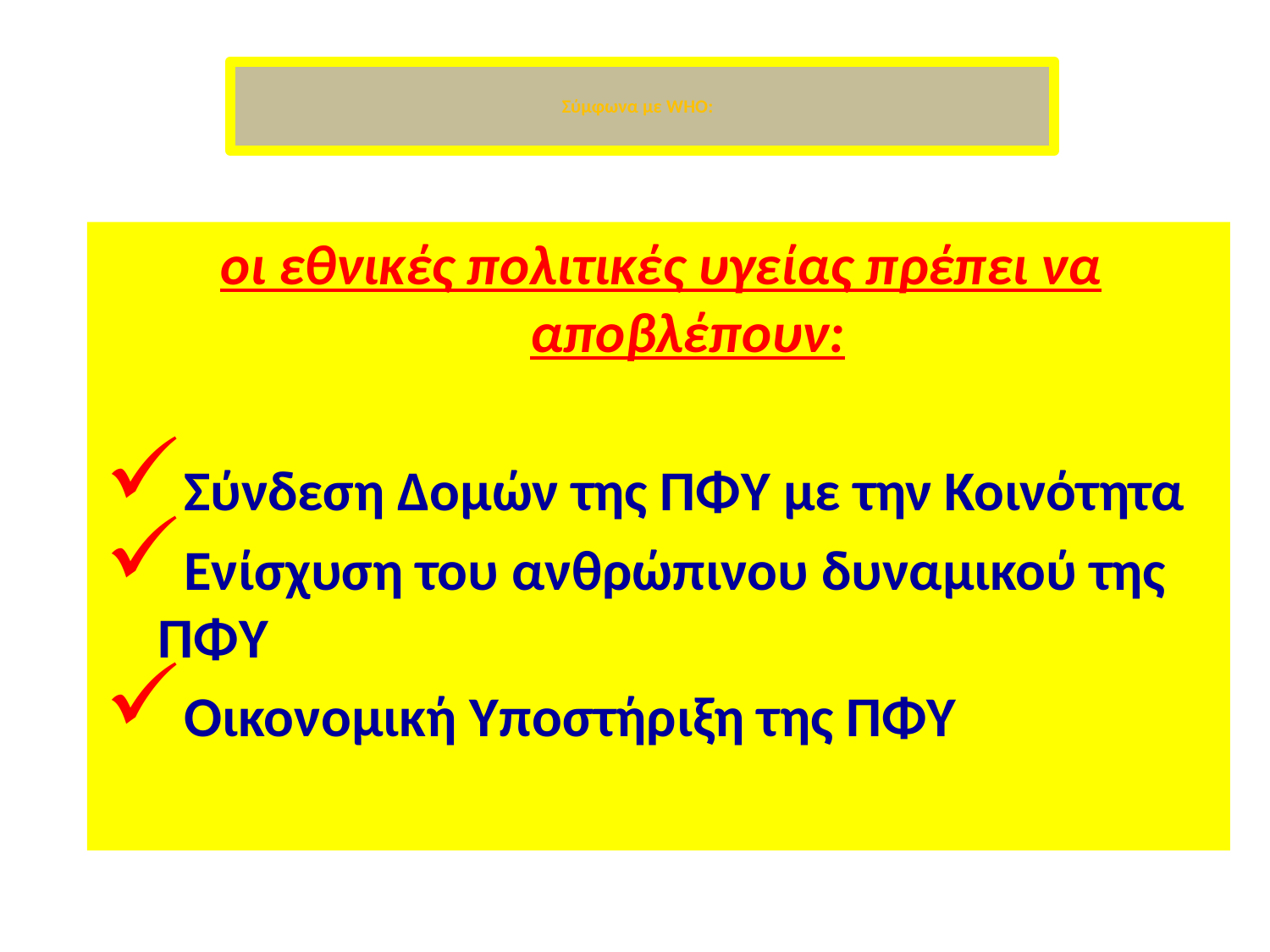

Σύμφωνα με WHO:
οι εθνικές πολιτικές υγείας πρέπει να αποβλέπουν:

Σύνδεση Δομών της ΠΦΥ με την Κοινότητα
Ενίσχυση του ανθρώπινου δυναμικού της ΠΦΥ
Οικονομική Υποστήριξη της ΠΦΥ